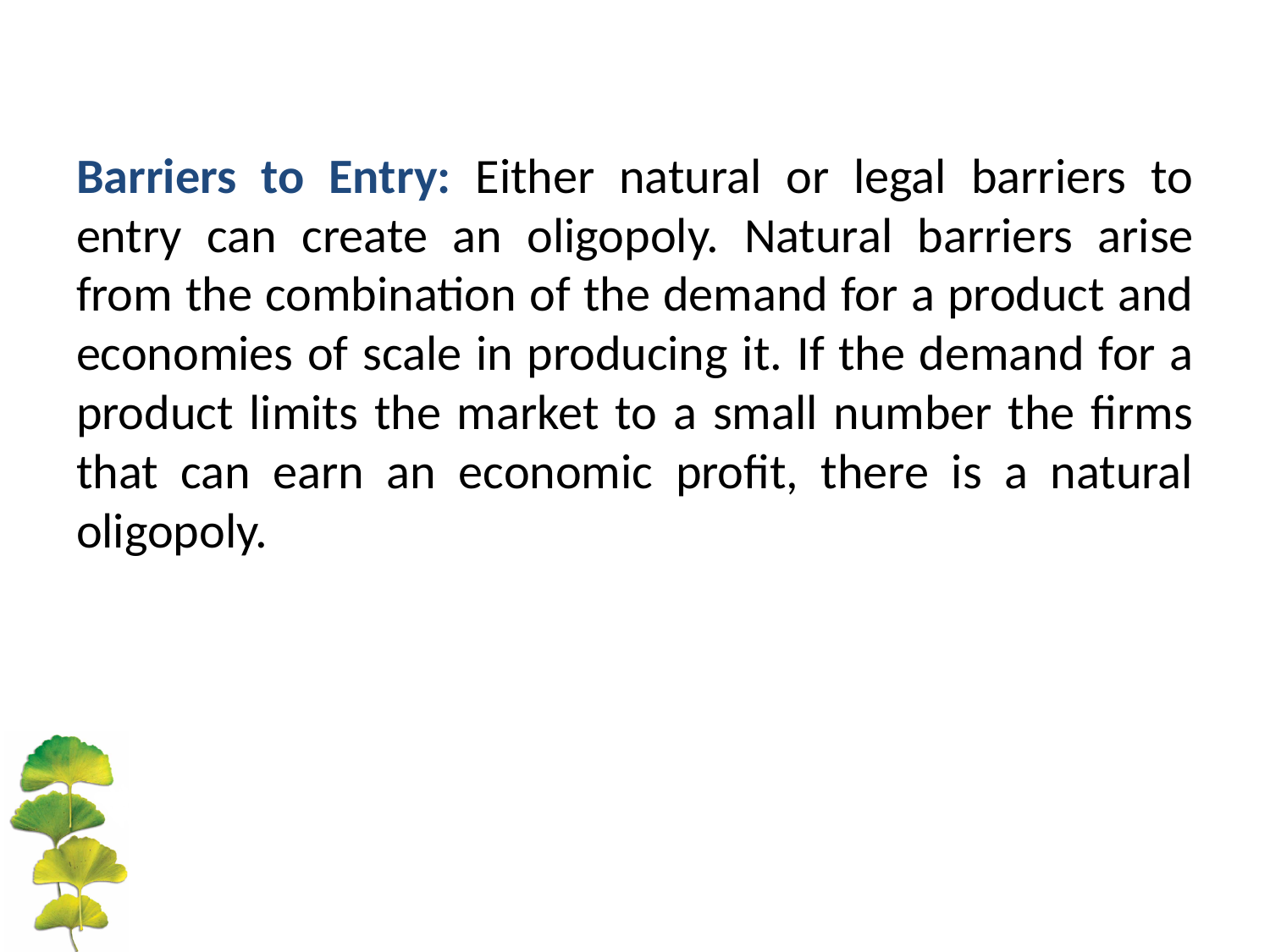

Barriers to Entry: Either natural or legal barriers to entry can create an oligopoly. Natural barriers arise from the combination of the demand for a product and economies of scale in producing it. If the demand for a product limits the market to a small number the firms that can earn an economic profit, there is a natural oligopoly.